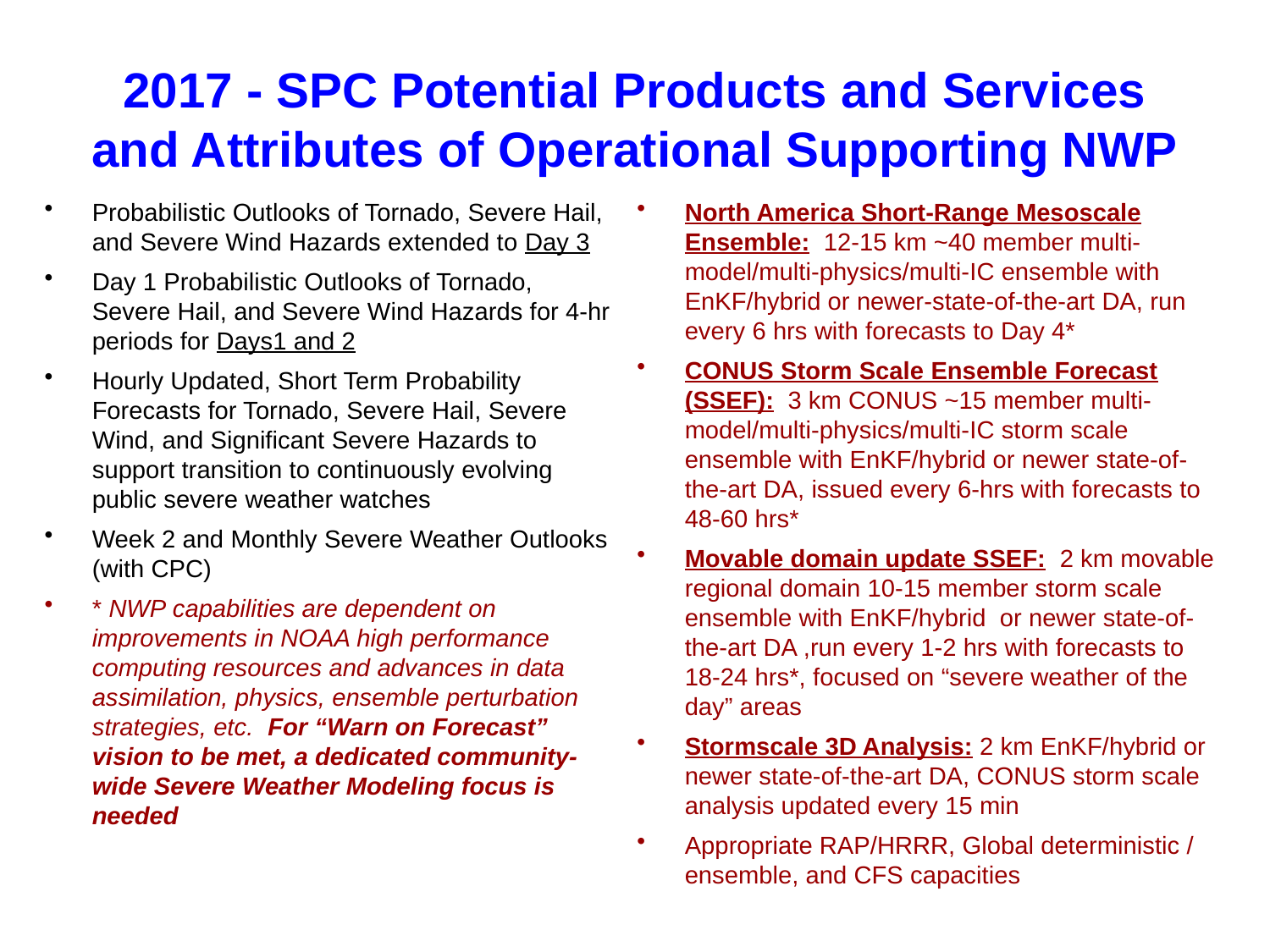

# 2017 - SPC Potential Products and Services and Attributes of Operational Supporting NWP
Probabilistic Outlooks of Tornado, Severe Hail, and Severe Wind Hazards extended to Day 3
Day 1 Probabilistic Outlooks of Tornado, Severe Hail, and Severe Wind Hazards for 4-hr periods for Days1 and 2
Hourly Updated, Short Term Probability Forecasts for Tornado, Severe Hail, Severe Wind, and Significant Severe Hazards to support transition to continuously evolving public severe weather watches
Week 2 and Monthly Severe Weather Outlooks (with CPC)
* NWP capabilities are dependent on improvements in NOAA high performance computing resources and advances in data assimilation, physics, ensemble perturbation strategies, etc.  For “Warn on Forecast” vision to be met, a dedicated community-wide Severe Weather Modeling focus is needed
North America Short-Range Mesoscale Ensemble:  12-15 km ~40 member multi-model/multi-physics/multi-IC ensemble with EnKF/hybrid or newer-state-of-the-art DA, run every 6 hrs with forecasts to Day 4*
CONUS Storm Scale Ensemble Forecast (SSEF):  3 km CONUS ~15 member multi-model/multi-physics/multi-IC storm scale ensemble with EnKF/hybrid or newer state-of-the-art DA, issued every 6-hrs with forecasts to 48-60 hrs*
Movable domain update SSEF:  2 km movable regional domain 10-15 member storm scale ensemble with EnKF/hybrid  or newer state-of-the-art DA ,run every 1-2 hrs with forecasts to 18-24 hrs*, focused on “severe weather of the day” areas
Stormscale 3D Analysis: 2 km EnKF/hybrid or newer state-of-the-art DA, CONUS storm scale analysis updated every 15 min
Appropriate RAP/HRRR, Global deterministic / ensemble, and CFS capacities